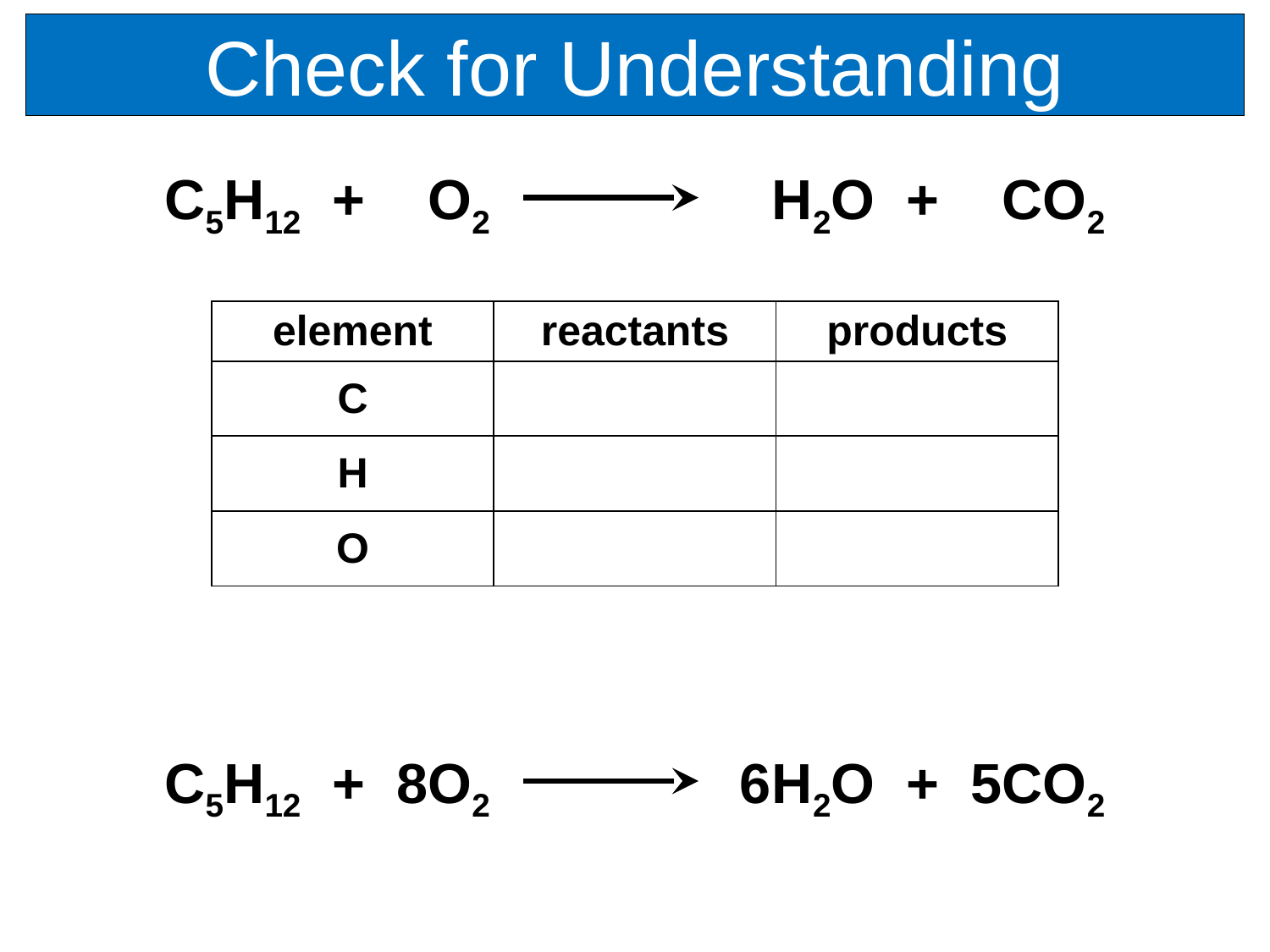

# Check for Understanding
C5H12  +  8O2                6H2O  +  5CO2
| element | reactants | products |
| --- | --- | --- |
| C |  |  |
| H |  |  |
| O |  |  |
C5H12  +  8O2                6H2O  +  5CO2